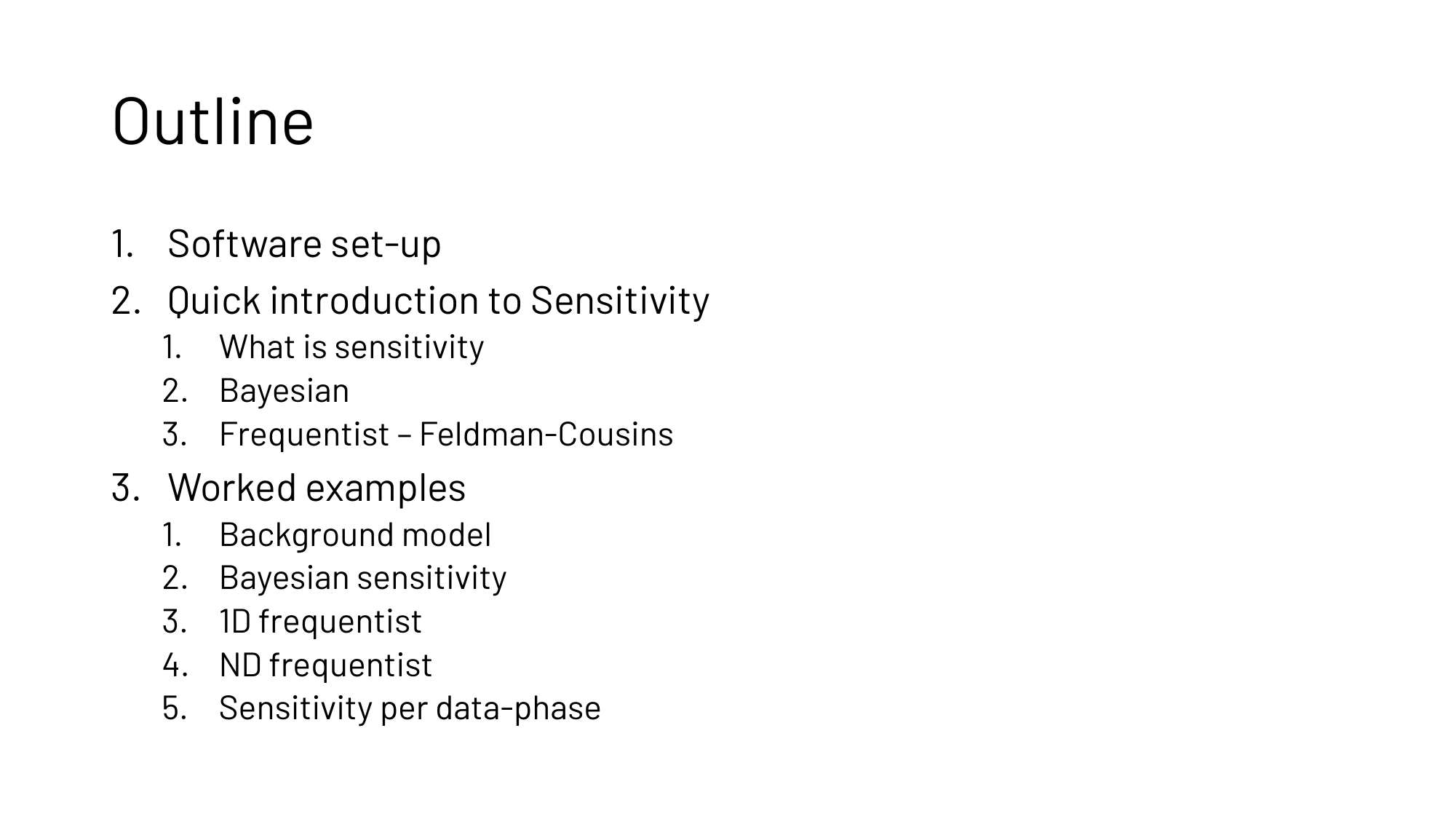

# Outline
Software set-up
Quick introduction to Sensitivity
What is sensitivity
Bayesian
Frequentist – Feldman-Cousins
Worked examples
Background model
Bayesian sensitivity
1D frequentist
ND frequentist
Sensitivity per data-phase